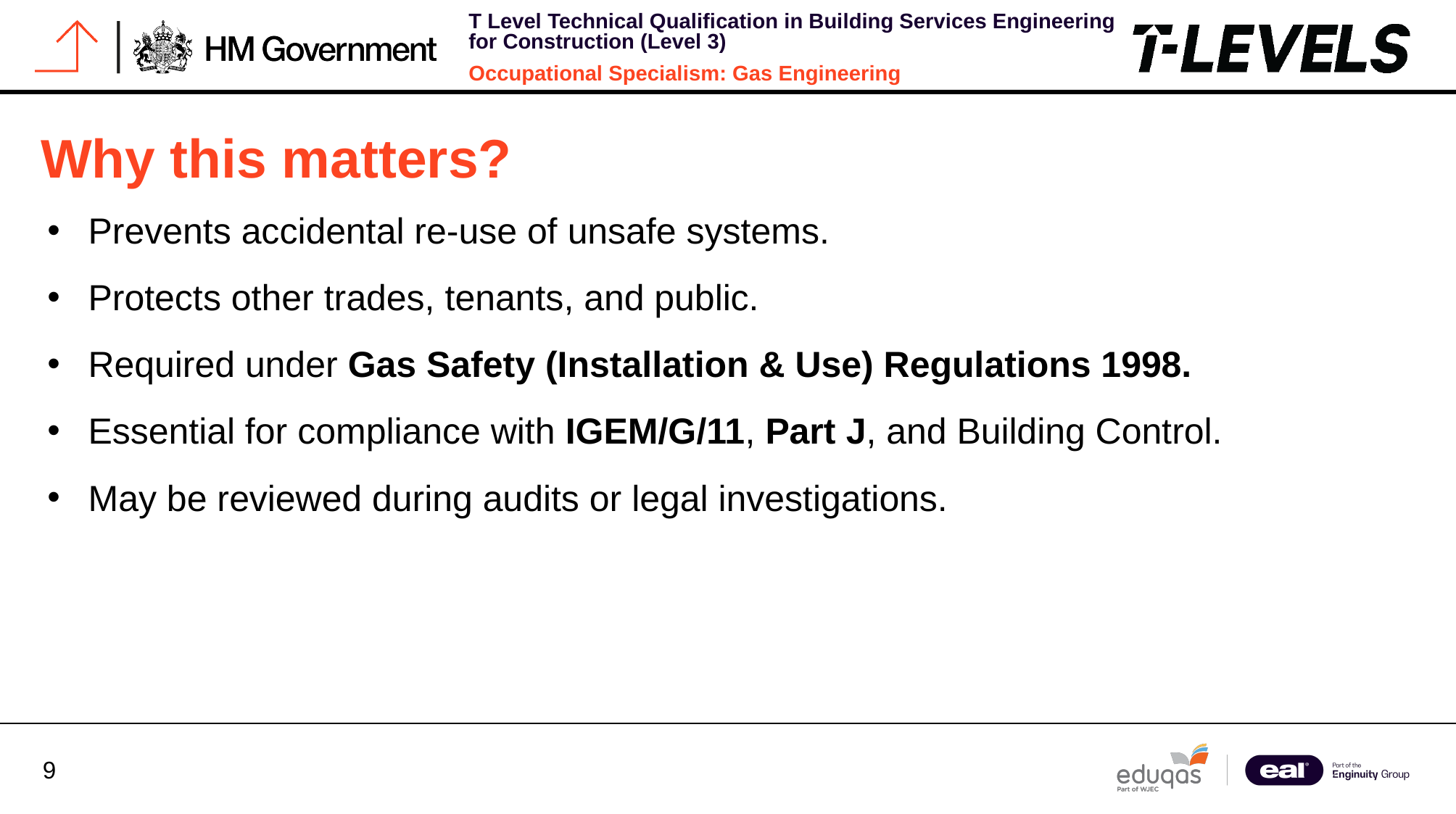

# Why this matters?
Prevents accidental re-use of unsafe systems.
Protects other trades, tenants, and public.
Required under Gas Safety (Installation & Use) Regulations 1998.
Essential for compliance with IGEM/G/11, Part J, and Building Control.
May be reviewed during audits or legal investigations.